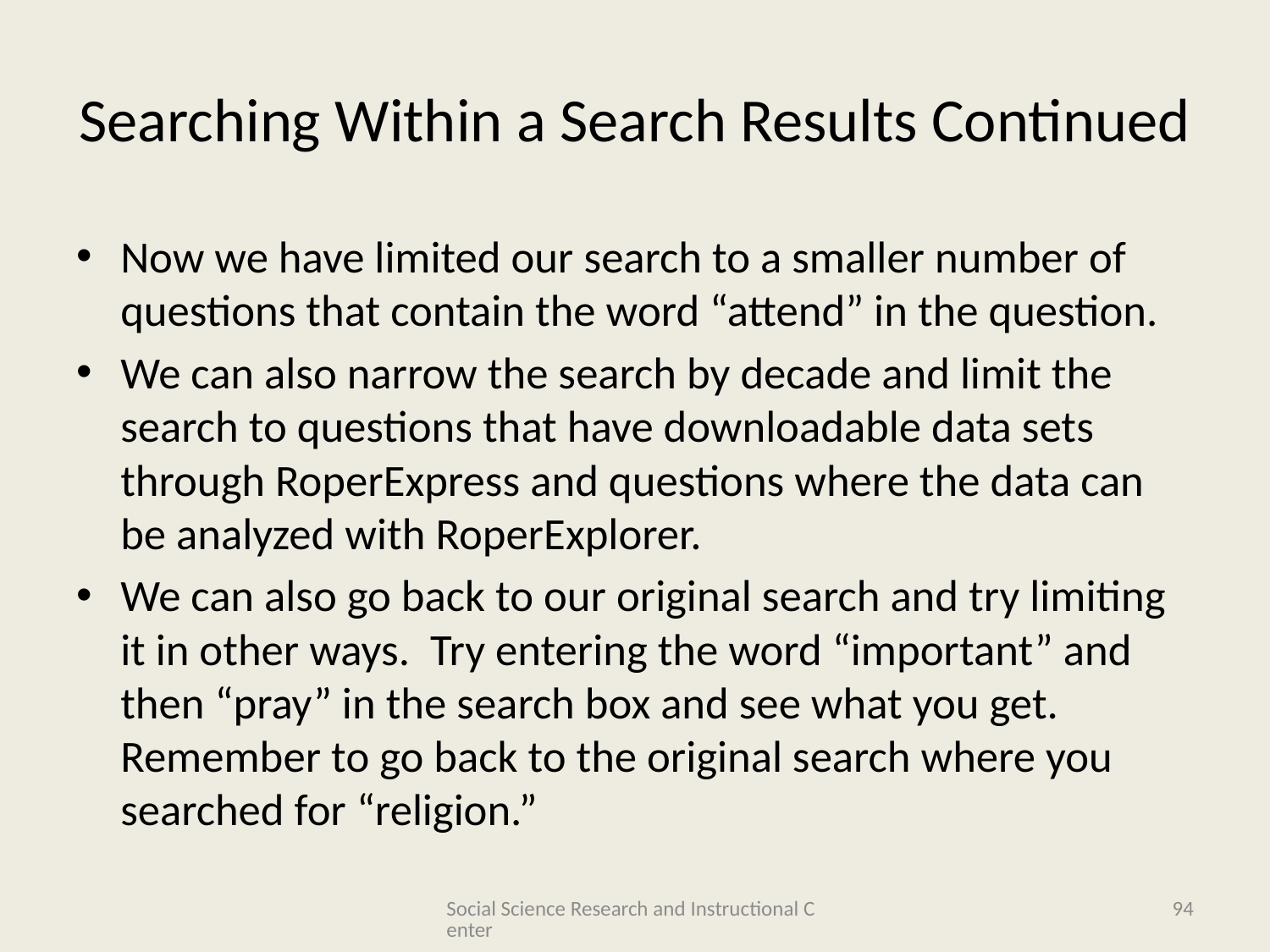

# Searching Within a Search Results Continued
Now we have limited our search to a smaller number of questions that contain the word “attend” in the question.
We can also narrow the search by decade and limit the search to questions that have downloadable data sets through RoperExpress and questions where the data can be analyzed with RoperExplorer.
We can also go back to our original search and try limiting it in other ways.  Try entering the word “important” and then “pray” in the search box and see what you get.  Remember to go back to the original search where you searched for “religion.”
Social Science Research and Instructional Center
94